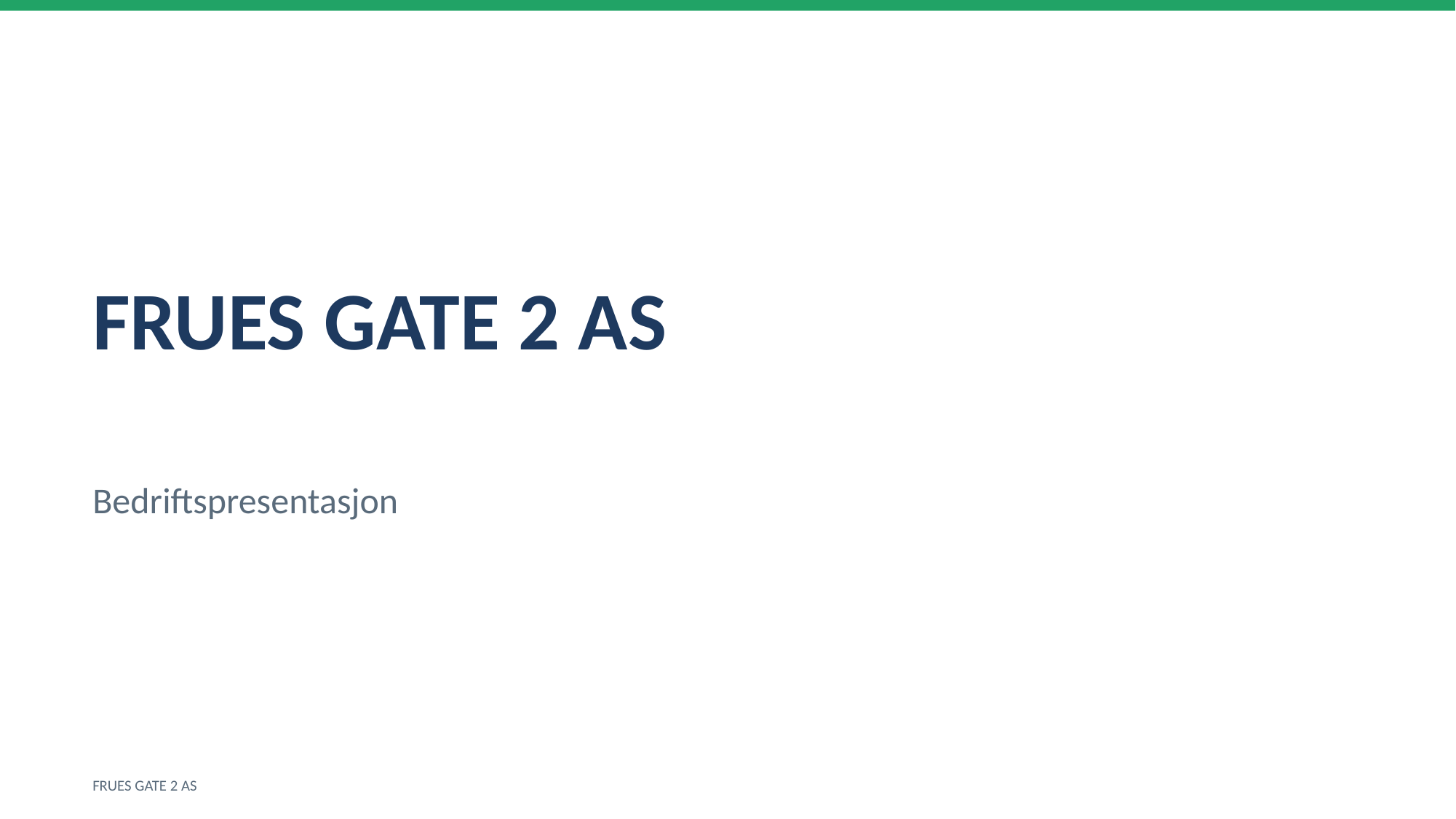

FRUES GATE 2 AS
Bedriftspresentasjon
FRUES GATE 2 AS